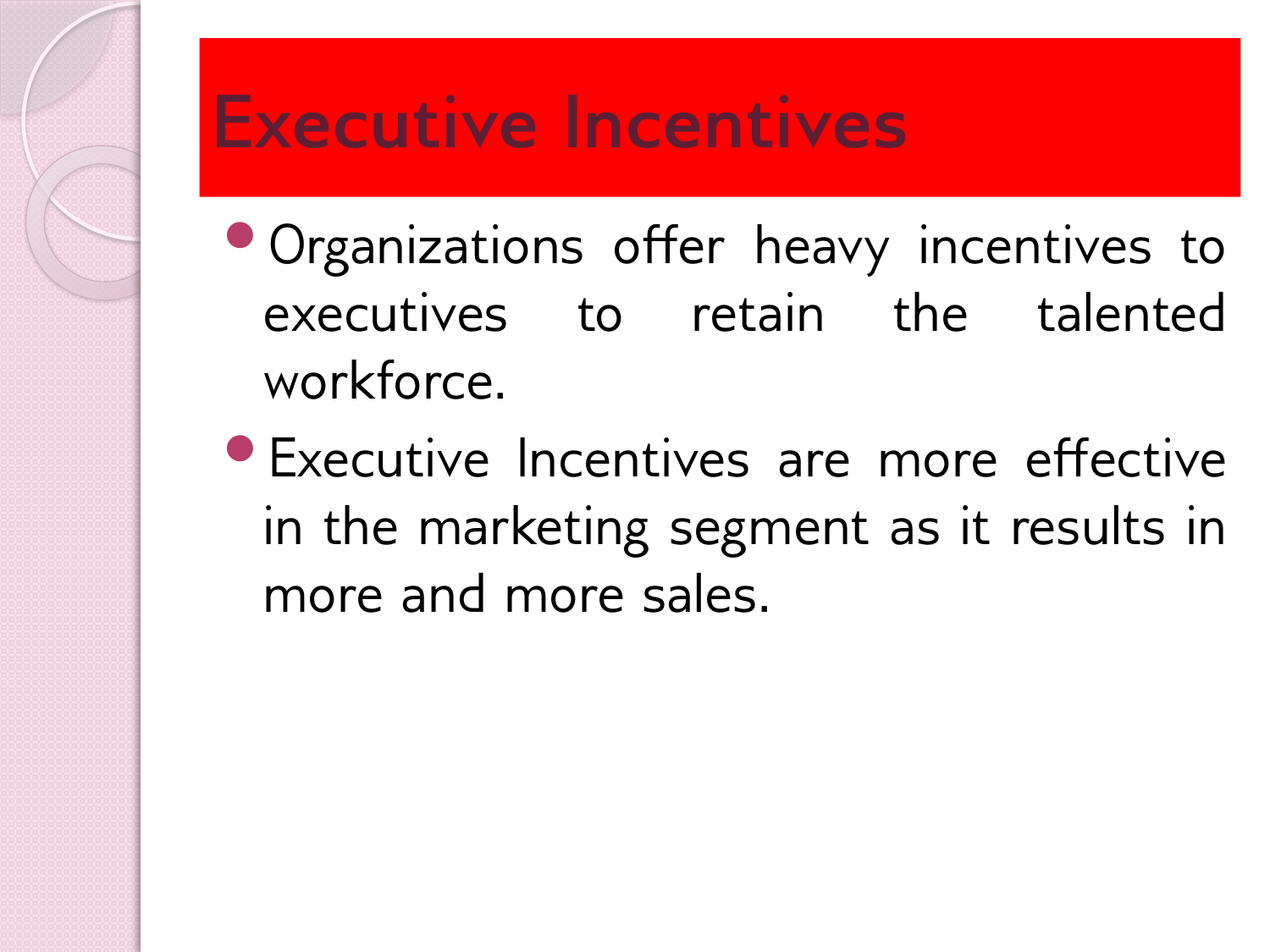

# Executive Incentives
Organizations offer heavy incentives to executives to retain the talented workforce.
Executive Incentives are more effective in the marketing segment as it results in more and more sales.